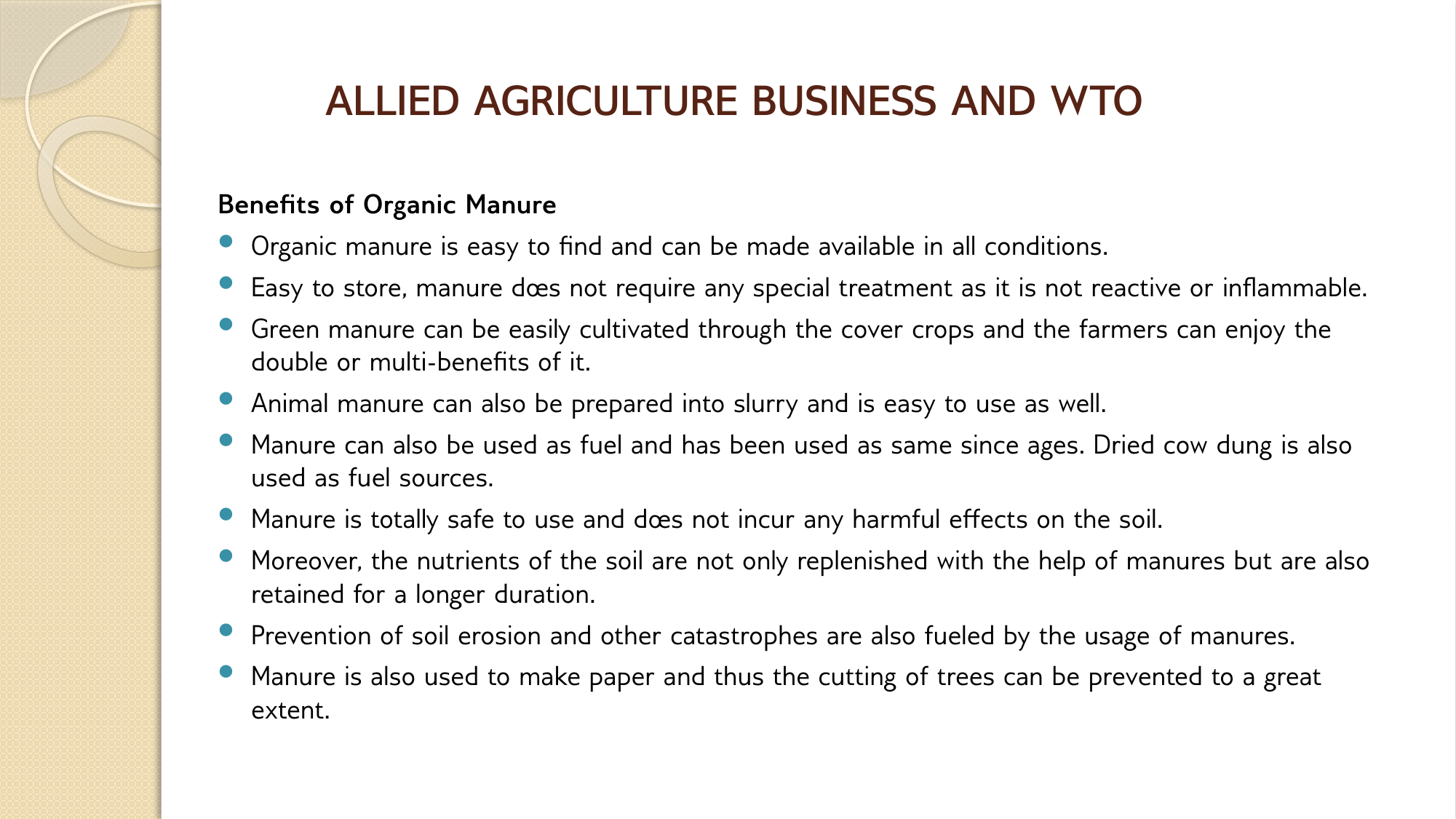

# ALLIED AGRICULTURE BUSINESS AND WTO
Benefits of Organic Manure
Organic manure is easy to find and can be made available in all conditions.
Easy to store, manure does not require any special treatment as it is not reactive or inflammable.
Green manure can be easily cultivated through the cover crops and the farmers can enjoy the double or multi-benefits of it.
Animal manure can also be prepared into slurry and is easy to use as well.
Manure can also be used as fuel and has been used as same since ages. Dried cow dung is also used as fuel sources.
Manure is totally safe to use and does not incur any harmful effects on the soil.
Moreover, the nutrients of the soil are not only replenished with the help of manures but are also retained for a longer duration.
Prevention of soil erosion and other catastrophes are also fueled by the usage of manures.
Manure is also used to make paper and thus the cutting of trees can be prevented to a great extent.